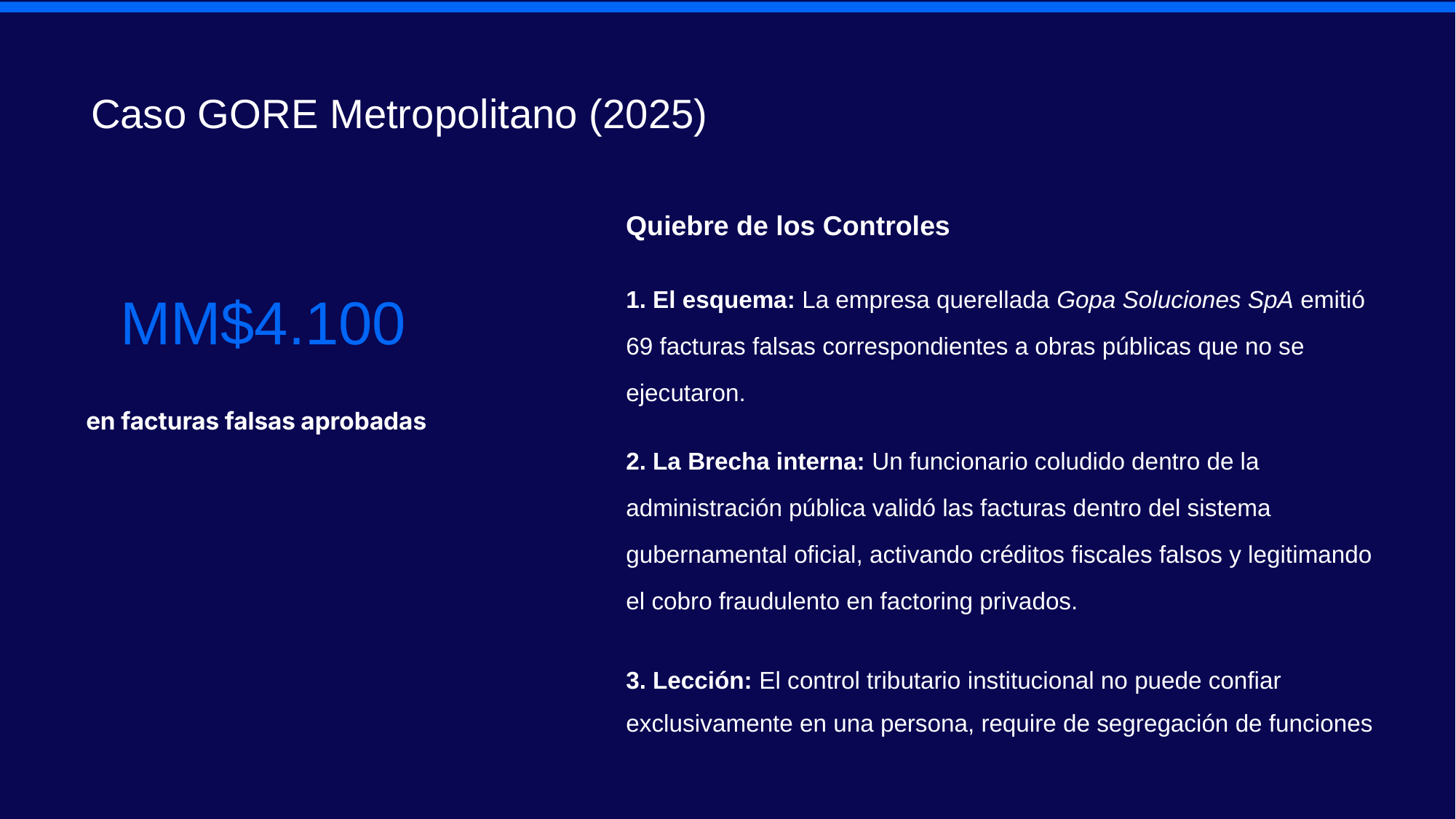

Caso GORE Metropolitano (2025)
Quiebre de los Controles
1. El esquema: La empresa querellada Gopa Soluciones SpA emitió 69 facturas falsas correspondientes a obras públicas que no se ejecutaron.
MM$4.100
en facturas falsas aprobadas
2. La Brecha interna: Un funcionario coludido dentro de la administración pública validó las facturas dentro del sistema gubernamental oficial, activando créditos fiscales falsos y legitimando el cobro fraudulento en factoring privados.
3. Lección: El control tributario institucional no puede confiar exclusivamente en una persona, require de segregación de funciones